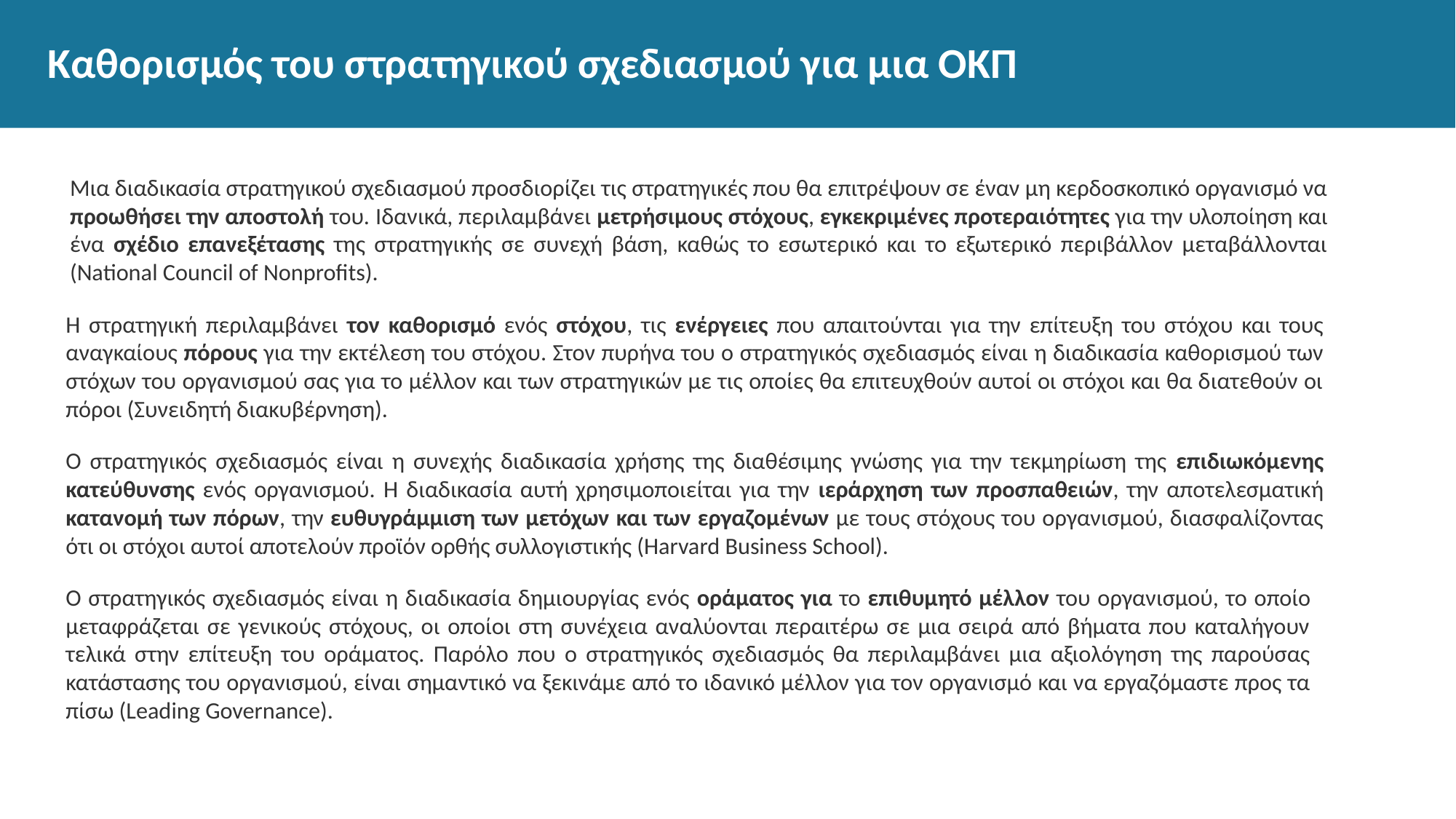

# Καθορισμός του στρατηγικού σχεδιασμού για μια ΟΚΠ
Μια διαδικασία στρατηγικού σχεδιασμού προσδιορίζει τις στρατηγικές που θα επιτρέψουν σε έναν μη κερδοσκοπικό οργανισμό να προωθήσει την αποστολή του. Ιδανικά, περιλαμβάνει μετρήσιμους στόχους, εγκεκριμένες προτεραιότητες για την υλοποίηση και ένα σχέδιο επανεξέτασης της στρατηγικής σε συνεχή βάση, καθώς το εσωτερικό και το εξωτερικό περιβάλλον μεταβάλλονται (National Council of Nonprofits).

Η στρατηγική περιλαμβάνει τον καθορισμό ενός στόχου, τις ενέργειες που απαιτούνται για την επίτευξη του στόχου και τους αναγκαίους πόρους για την εκτέλεση του στόχου. Στον πυρήνα του ο στρατηγικός σχεδιασμός είναι η διαδικασία καθορισμού των στόχων του οργανισμού σας για το μέλλον και των στρατηγικών με τις οποίες θα επιτευχθούν αυτοί οι στόχοι και θα διατεθούν οι πόροι (Συνειδητή διακυβέρνηση).

Ο στρατηγικός σχεδιασμός είναι η συνεχής διαδικασία χρήσης της διαθέσιμης γνώσης για την τεκμηρίωση της επιδιωκόμενης κατεύθυνσης ενός οργανισμού. Η διαδικασία αυτή χρησιμοποιείται για την ιεράρχηση των προσπαθειών, την αποτελεσματική κατανομή των πόρων, την ευθυγράμμιση των μετόχων και των εργαζομένων με τους στόχους του οργανισμού, διασφαλίζοντας ότι οι στόχοι αυτοί αποτελούν προϊόν ορθής συλλογιστικής (Harvard Business School).

Ο στρατηγικός σχεδιασμός είναι η διαδικασία δημιουργίας ενός οράματος για το επιθυμητό μέλλον του οργανισμού, το οποίο μεταφράζεται σε γενικούς στόχους, οι οποίοι στη συνέχεια αναλύονται περαιτέρω σε μια σειρά από βήματα που καταλήγουν τελικά στην επίτευξη του οράματος. Παρόλο που ο στρατηγικός σχεδιασμός θα περιλαμβάνει μια αξιολόγηση της παρούσας κατάστασης του οργανισμού, είναι σημαντικό να ξεκινάμε από το ιδανικό μέλλον για τον οργανισμό και να εργαζόμαστε προς τα πίσω (Leading Governance).